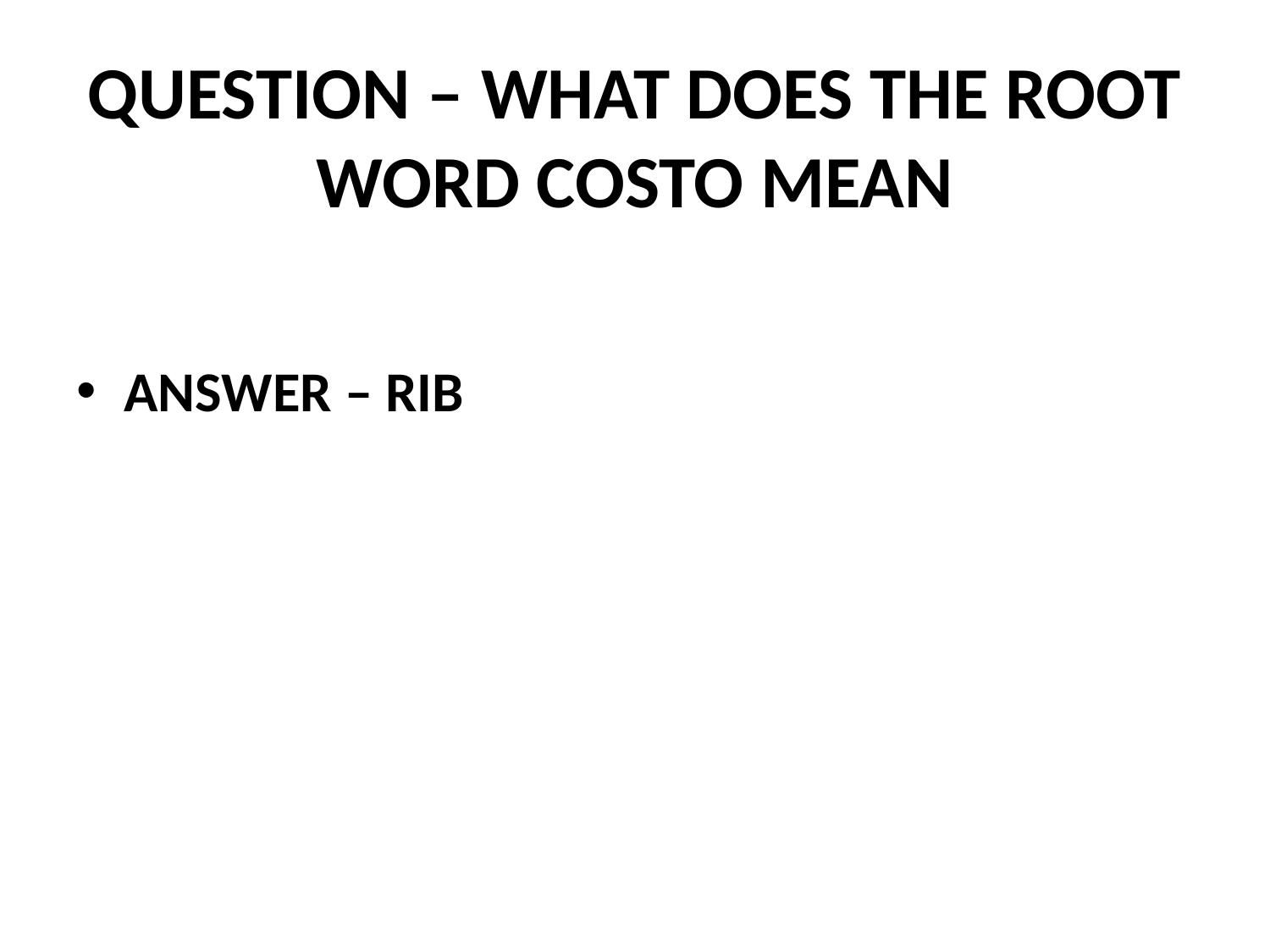

# QUESTION – WHAT DOES THE ROOT WORD COSTO MEAN
ANSWER – RIB